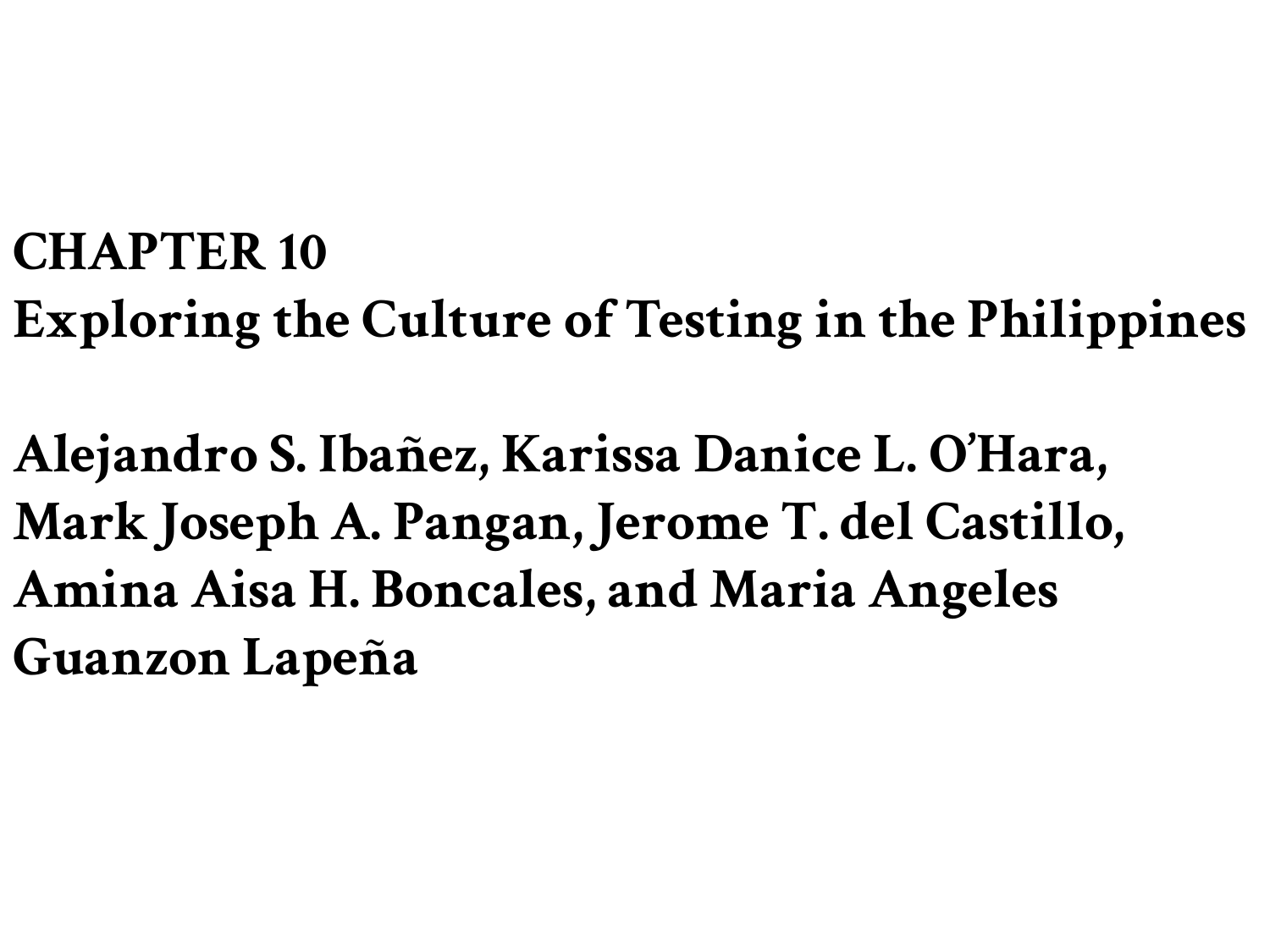

CHAPTER 10
Exploring the Culture of Testing in the Philippines

Alejandro S. Ibañez, Karissa Danice L. O’Hara,
Mark Joseph A. Pangan, Jerome T. del Castillo,
Amina Aisa H. Boncales, and Maria Angeles Guanzon Lapeña